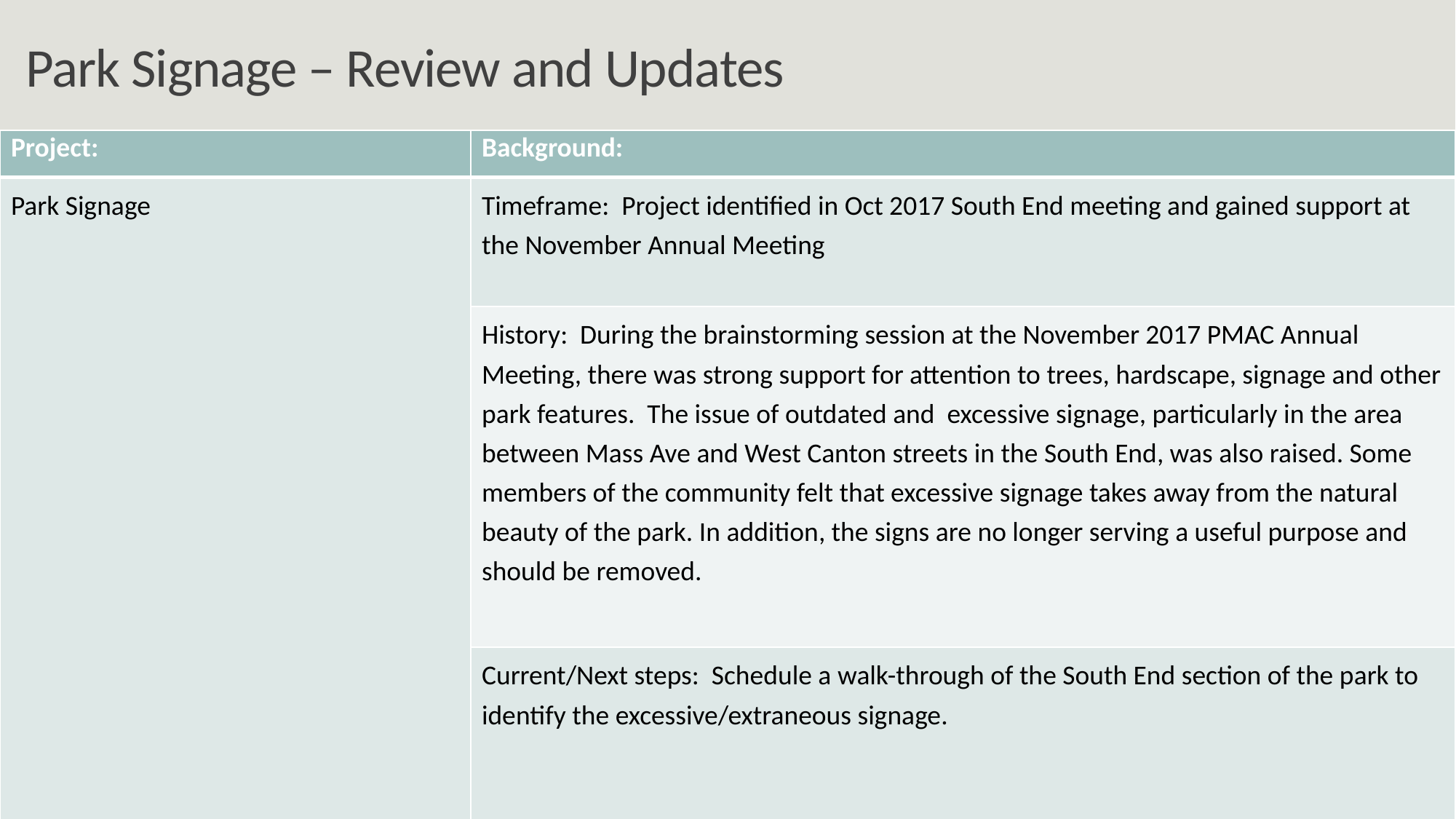

# Park Signage – Review and Updates
| Project: | Background: |
| --- | --- |
| Park Signage | Timeframe: Project identified in Oct 2017 South End meeting and gained support at the November Annual Meeting |
|  | History: During the brainstorming session at the November 2017 PMAC Annual Meeting, there was strong support for attention to trees, hardscape, signage and other park features. The issue of outdated and excessive signage, particularly in the area between Mass Ave and West Canton streets in the South End, was also raised. Some members of the community felt that excessive signage takes away from the natural beauty of the park. In addition, the signs are no longer serving a useful purpose and should be removed. |
|  | Current/Next steps: Schedule a walk-through of the South End section of the park to identify the excessive/extraneous signage. |